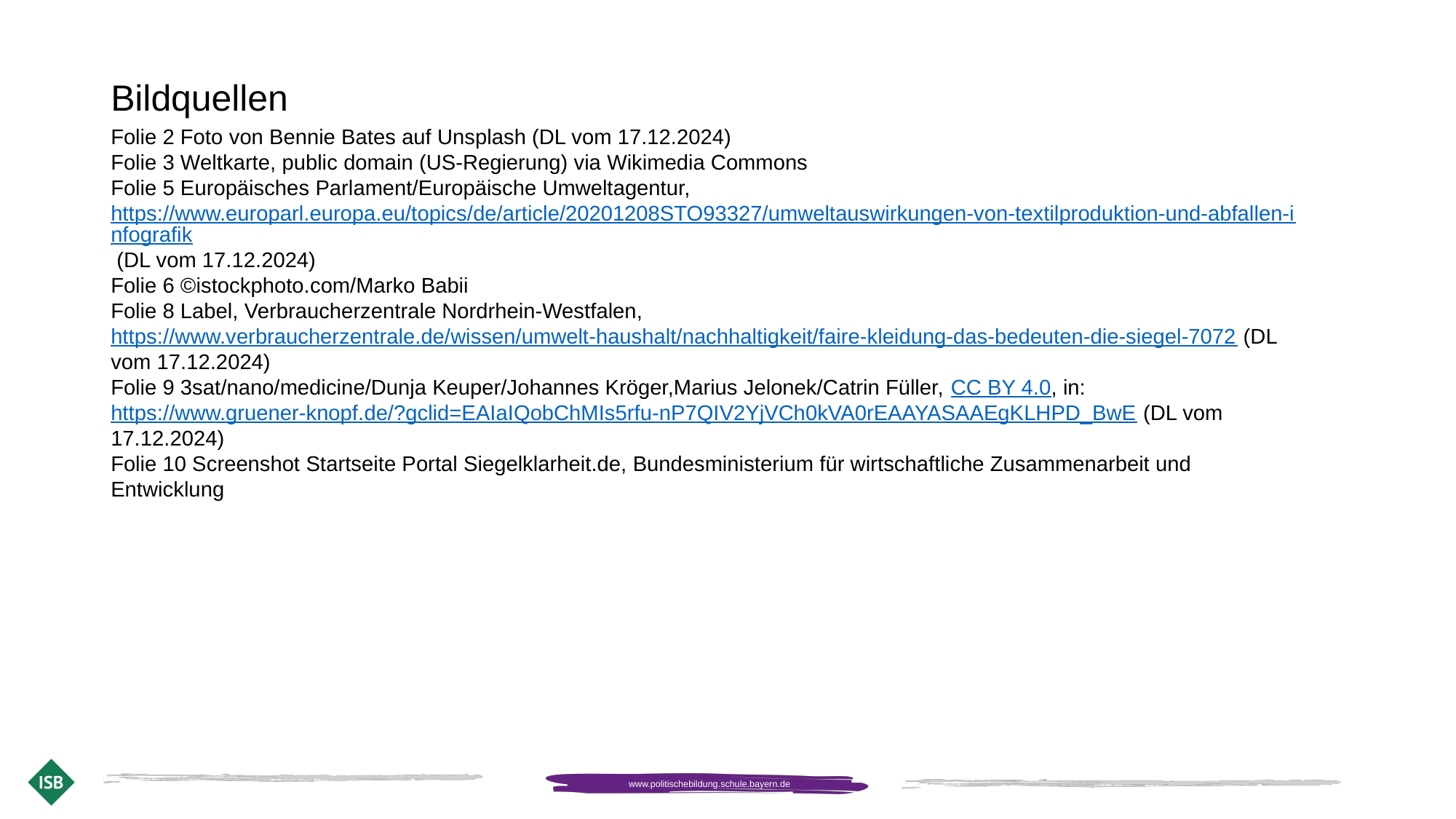

# Bildquellen
Folie 2 Foto von Bennie Bates auf Unsplash (DL vom 17.12.2024)
Folie 3 Weltkarte, public domain (US-Regierung) via Wikimedia Commons
Folie 5 Europäisches Parlament/Europäische Umweltagentur, https://www.europarl.europa.eu/topics/de/article/20201208STO93327/umweltauswirkungen-von-textilproduktion-und-abfallen-infografik (DL vom 17.12.2024)
Folie 6 ©istockphoto.com/Marko Babii
Folie 8 Label, Verbraucherzentrale Nordrhein-Westfalen, https://www.verbraucherzentrale.de/wissen/umwelt-haushalt/nachhaltigkeit/faire-kleidung-das-bedeuten-die-siegel-7072 (DL vom 17.12.2024)
Folie 9 3sat/nano/medicine/Dunja Keuper/Johannes Kröger,Marius Jelonek/Catrin Füller, CC BY 4.0, in: https://www.gruener-knopf.de/?gclid=EAIaIQobChMIs5rfu-nP7QIV2YjVCh0kVA0rEAAYASAAEgKLHPD_BwE (DL vom 17.12.2024)
Folie 10 Screenshot Startseite Portal Siegelklarheit.de, Bundesministerium für wirtschaftliche Zusammenarbeit und Entwicklung